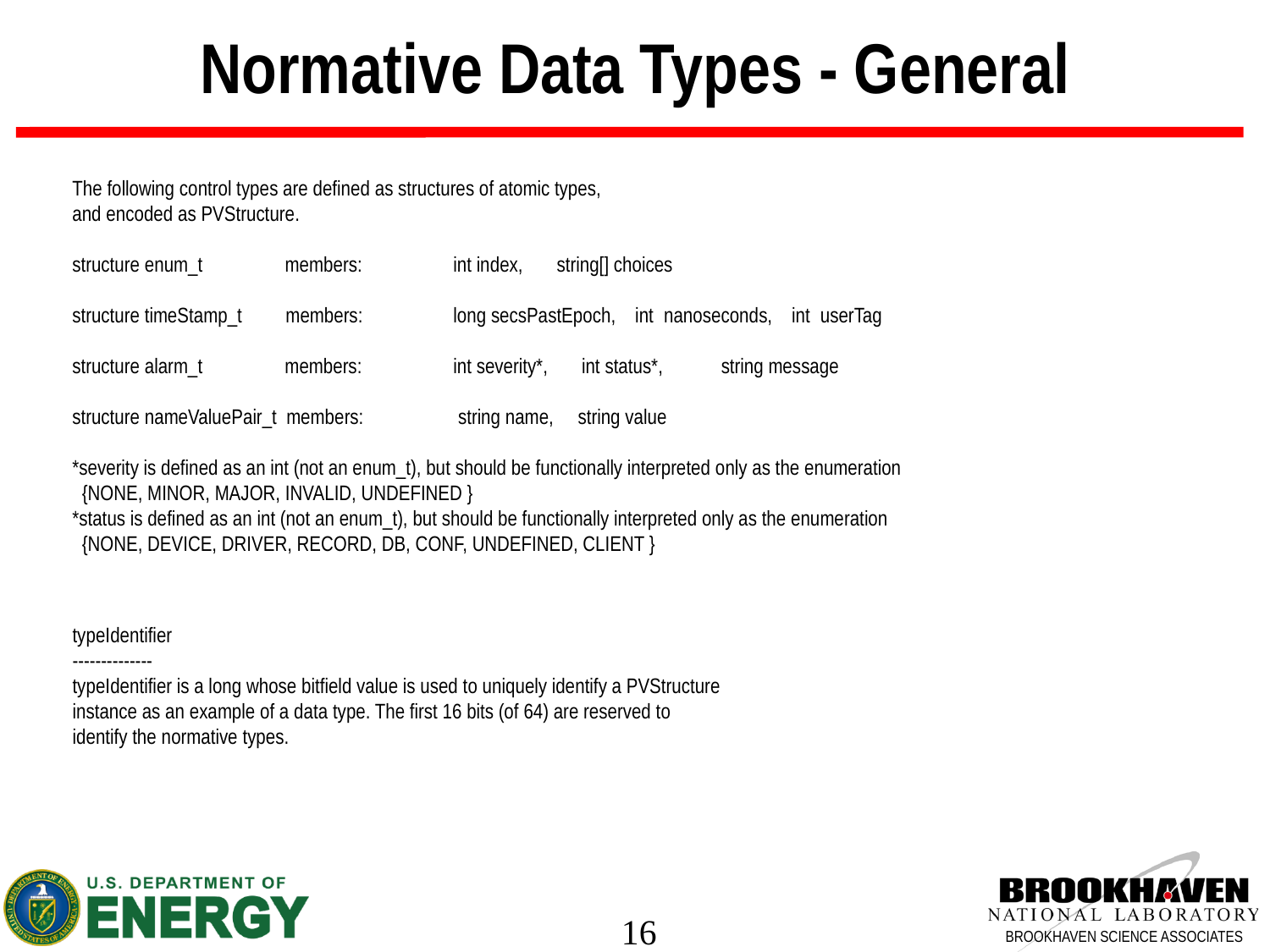

Normative Data Types - General
The following control types are defined as structures of atomic types,
and encoded as PVStructure.
structure enum_t                 members:	int index,       string[] choices
structure timeStamp_t         members:	long secsPastEpoch,    int  nanoseconds,    int  userTag
structure alarm_t                 members:	int severity*,       int status*,            string message
structure nameValuePair_t  members:	 string name,     string value

*severity is defined as an int (not an enum_t), but should be functionally interpreted only as the enumeration
  {NONE, MINOR, MAJOR, INVALID, UNDEFINED }
*status is defined as an int (not an enum_t), but should be functionally interpreted only as the enumeration
  {NONE, DEVICE, DRIVER, RECORD, DB, CONF, UNDEFINED, CLIENT }

typeIdentifier
--------------
typeIdentifier is a long whose bitfield value is used to uniquely identify a PVStructure
instance as an example of a data type. The first 16 bits (of 64) are reserved to
identify the normative types.